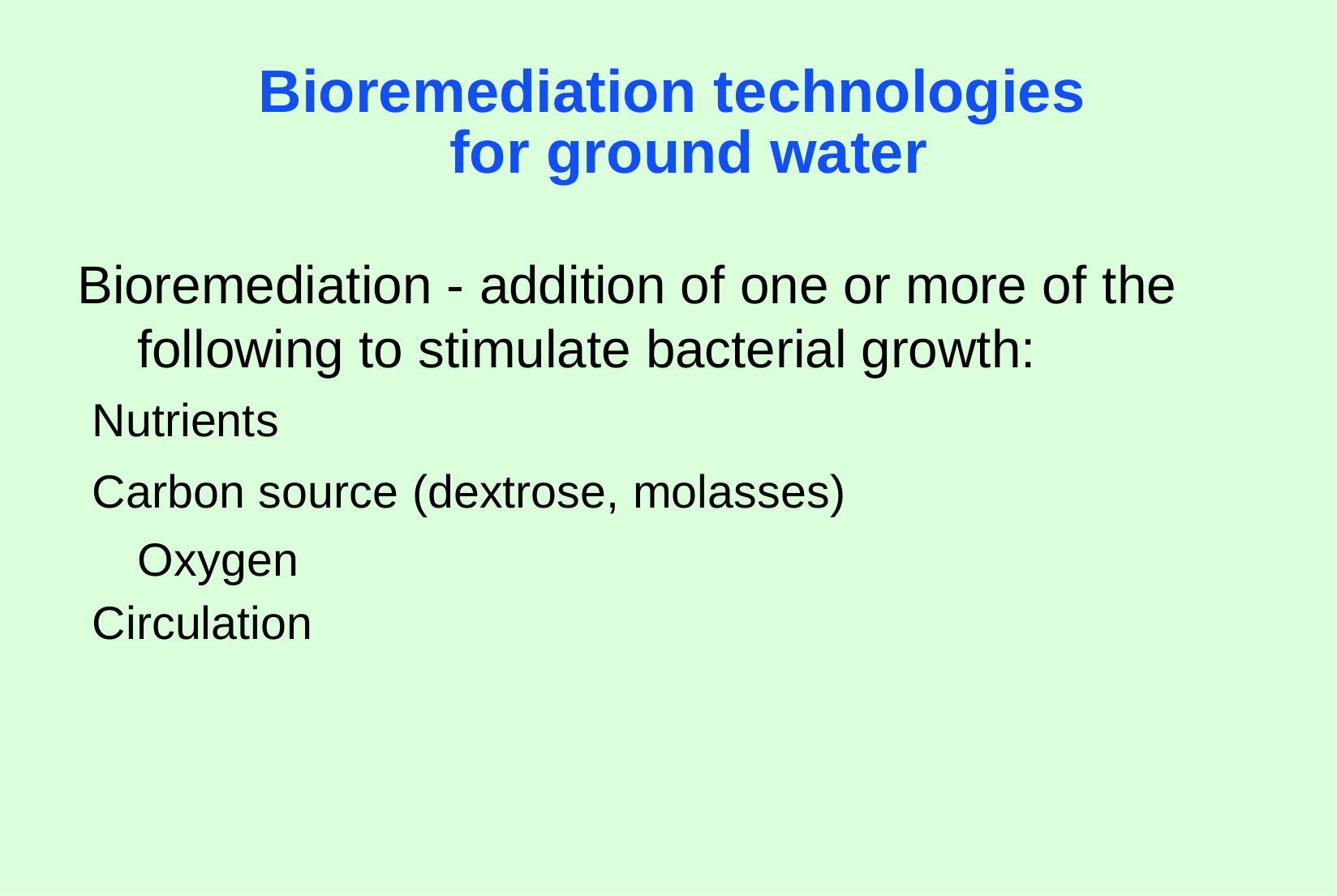

# Bioremediation technologies  for ground water
Bioremediation - addition of one or more of the  following to stimulate bacterial growth:
Nutrients
Carbon source (dextrose, molasses)  Oxygen
Circulation